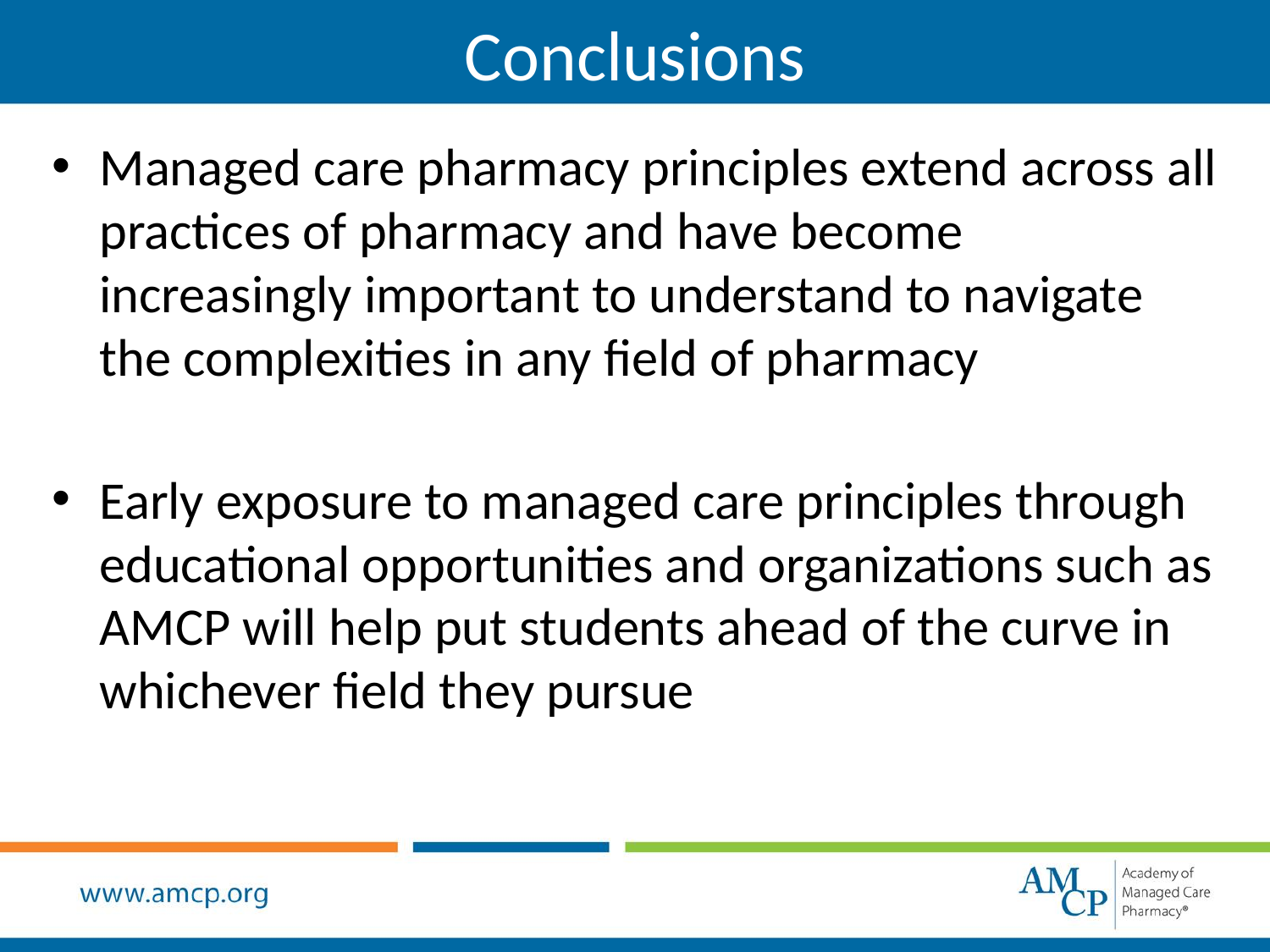

# Conclusions
Managed care pharmacy principles extend across all practices of pharmacy and have become increasingly important to understand to navigate the complexities in any field of pharmacy

Early exposure to managed care principles through educational opportunities and organizations such as AMCP will help put students ahead of the curve in whichever field they pursue